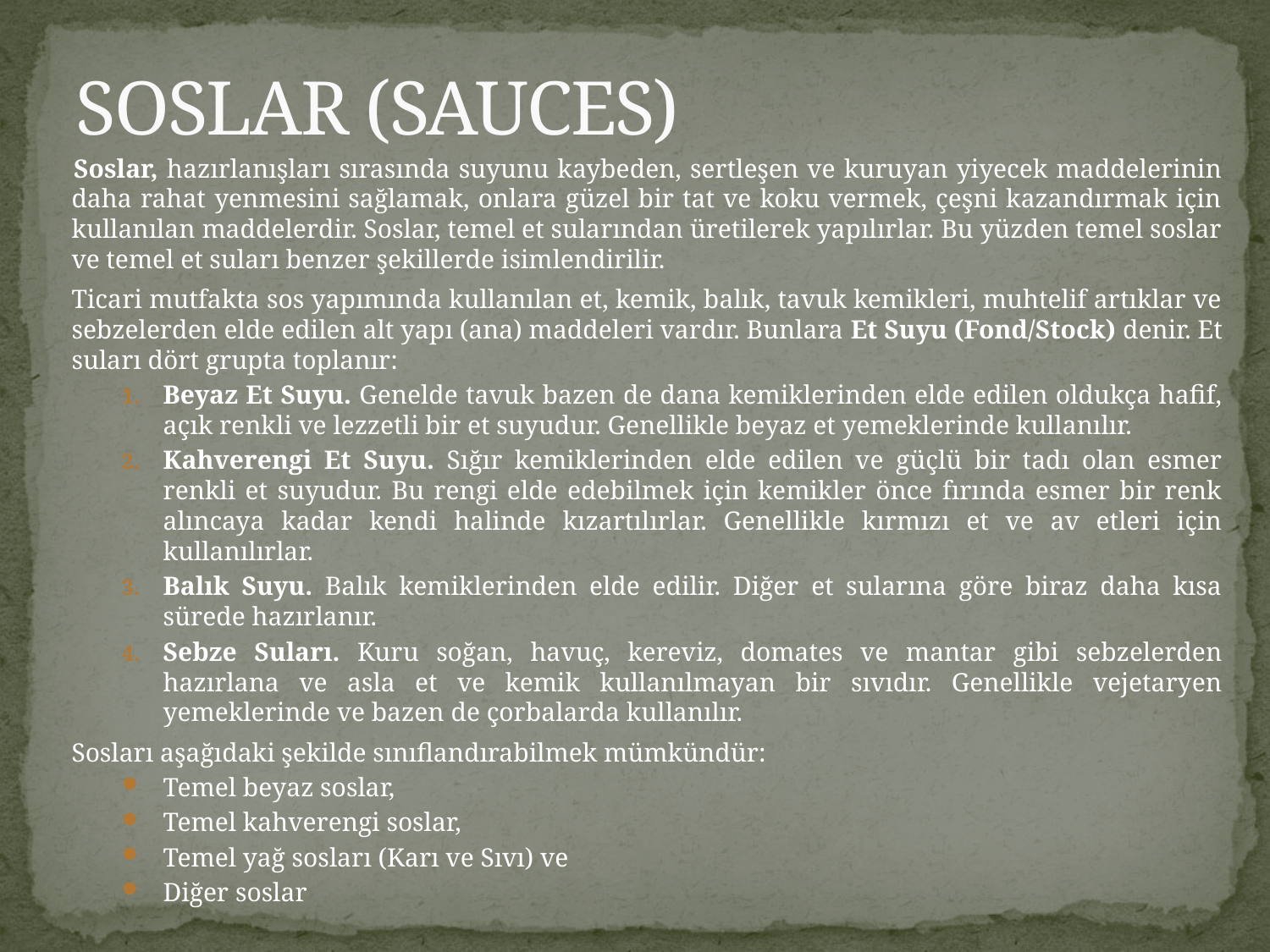

# SOSLAR (SAUCES)
 		Soslar, hazırlanışları sırasında suyunu kaybeden, sertleşen ve kuruyan yiyecek maddelerinin daha rahat yenmesini sağlamak, onlara güzel bir tat ve koku vermek, çeşni kazandırmak için kullanılan maddelerdir. Soslar, temel et sularından üretilerek yapılırlar. Bu yüzden temel soslar ve temel et suları benzer şekillerde isimlendirilir.
		Ticari mutfakta sos yapımında kullanılan et, kemik, balık, tavuk kemikleri, muhtelif artıklar ve sebzelerden elde edilen alt yapı (ana) maddeleri vardır. Bunlara Et Suyu (Fond/Stock) denir. Et suları dört grupta toplanır:
Beyaz Et Suyu. Genelde tavuk bazen de dana kemiklerinden elde edilen oldukça hafif, açık renkli ve lezzetli bir et suyudur. Genellikle beyaz et yemeklerinde kullanılır.
Kahverengi Et Suyu. Sığır kemiklerinden elde edilen ve güçlü bir tadı olan esmer renkli et suyudur. Bu rengi elde edebilmek için kemikler önce fırında esmer bir renk alıncaya kadar kendi halinde kızartılırlar. Genellikle kırmızı et ve av etleri için kullanılırlar.
Balık Suyu. Balık kemiklerinden elde edilir. Diğer et sularına göre biraz daha kısa sürede hazırlanır.
Sebze Suları. Kuru soğan, havuç, kereviz, domates ve mantar gibi sebzelerden hazırlana ve asla et ve kemik kullanılmayan bir sıvıdır. Genellikle vejetaryen yemeklerinde ve bazen de çorbalarda kullanılır.
	Sosları aşağıdaki şekilde sınıflandırabilmek mümkündür:
Temel beyaz soslar,
Temel kahverengi soslar,
Temel yağ sosları (Karı ve Sıvı) ve
Diğer soslar